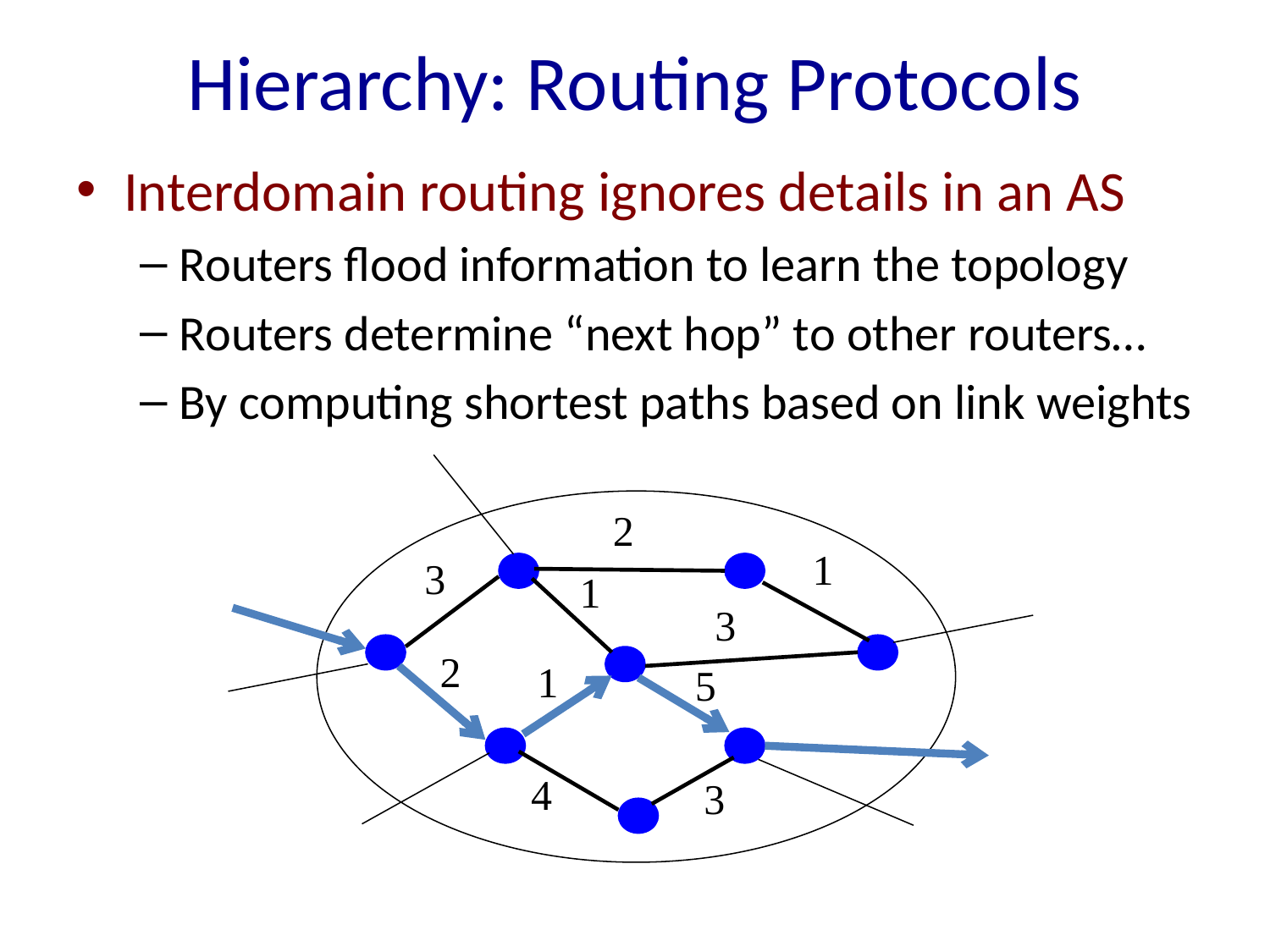

# Hierarchy: Routing Protocols
Interdomain routing ignores details in an AS
Routers flood information to learn the topology
Routers determine “next hop” to other routers…
By computing shortest paths based on link weights

2
1
3

1

3

2

1

5

4
3